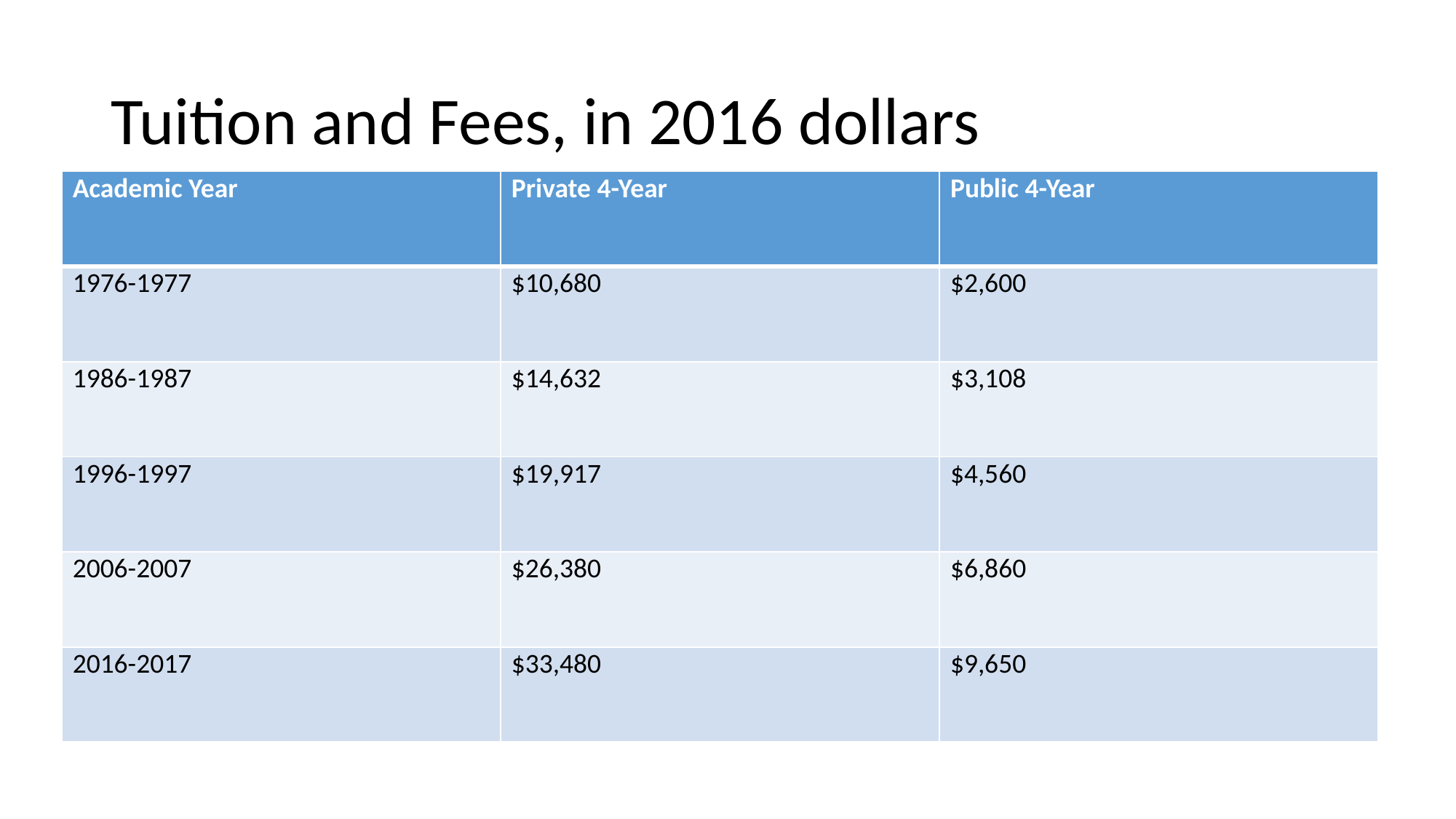

# Tuition and Fees, in 2016 dollars
| Academic Year | Private 4-Year | Public 4-Year |
| --- | --- | --- |
| 1976-1977 | $10,680 | $2,600 |
| 1986-1987 | $14,632 | $3,108 |
| 1996-1997 | $19,917 | $4,560 |
| 2006-2007 | $26,380 | $6,860 |
| 2016-2017 | $33,480 | $9,650 |